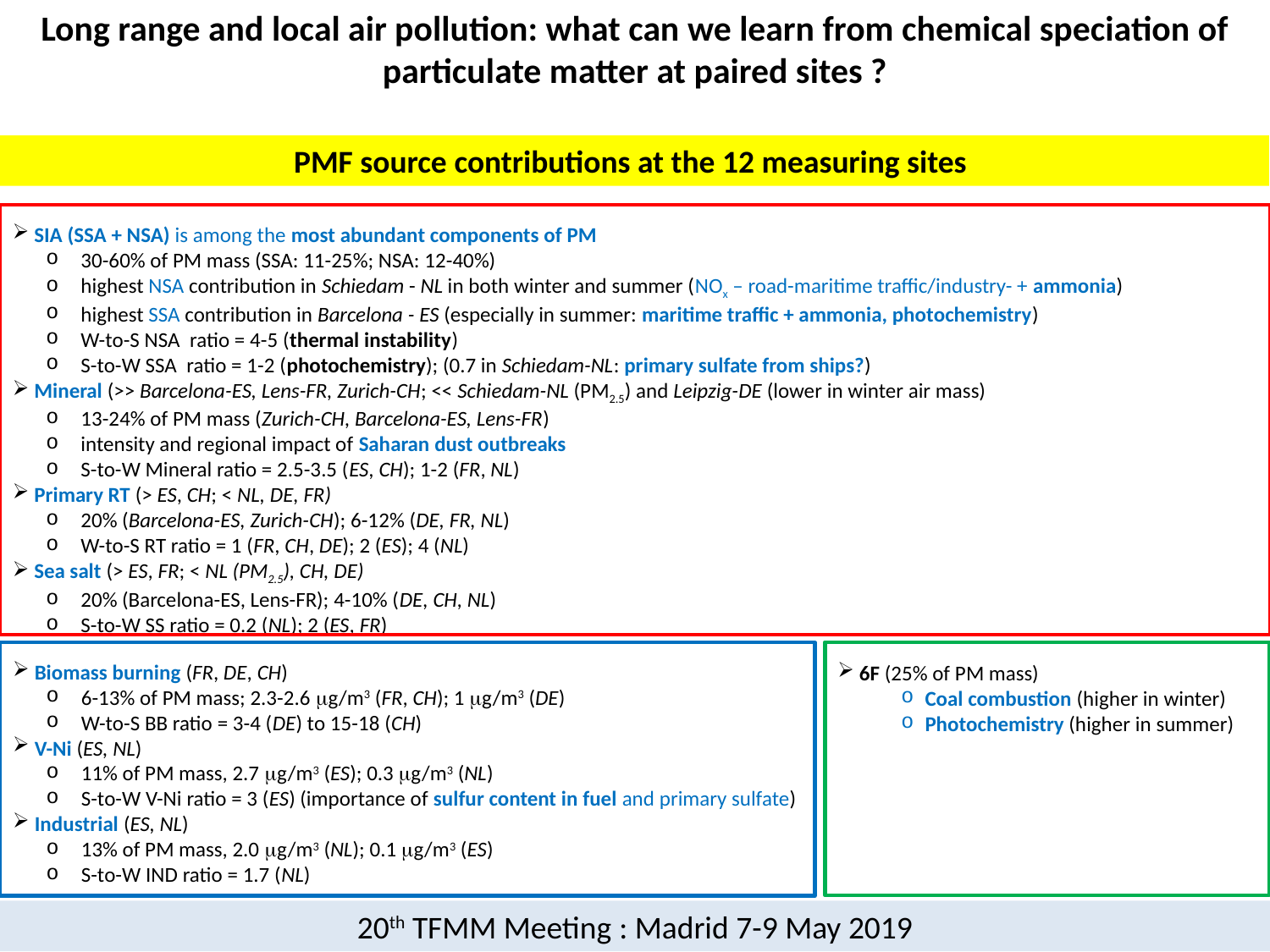

Long range and local air pollution: what can we learn from chemical speciation of particulate matter at paired sites ?
PMF source contributions at the 12 measuring sites

 SIA (SSA + NSA) is among the most abundant components of PM
 30-60% of PM mass (SSA: 11-25%; NSA: 12-40%)
 highest NSA contribution in Schiedam - NL in both winter and summer (NOx – road-maritime traffic/industry- + ammonia)
 highest SSA contribution in Barcelona - ES (especially in summer: maritime traffic + ammonia, photochemistry)
 W-to-S NSA  ratio = 4-5 (thermal instability)
 S-to-W SSA  ratio = 1-2 (photochemistry); (0.7 in Schiedam-NL: primary sulfate from ships?)
 Mineral (>> Barcelona-ES, Lens-FR, Zurich-CH; << Schiedam-NL (PM2.5) and Leipzig-DE (lower in winter air mass)
 13-24% of PM mass (Zurich-CH, Barcelona-ES, Lens-FR)
 intensity and regional impact of Saharan dust outbreaks
 S-to-W Mineral ratio = 2.5-3.5 (ES, CH); 1-2 (FR, NL)
 Primary RT (> ES, CH; < NL, DE, FR)
 20% (Barcelona-ES, Zurich-CH); 6-12% (DE, FR, NL)
 W-to-S RT ratio = 1 (FR, CH, DE); 2 (ES); 4 (NL)
 Sea salt (> ES, FR; < NL (PM2.5), CH, DE)
 20% (Barcelona-ES, Lens-FR); 4-10% (DE, CH, NL)
 S-to-W SS ratio = 0.2 (NL); 2 (ES, FR)

 Biomass burning (FR, DE, CH)
 6-13% of PM mass; 2.3-2.6 μg/m3 (FR, CH); 1 μg/m3 (DE)
 W-to-S BB ratio = 3-4 (DE) to 15-18 (CH)
 V-Ni (ES, NL)
 11% of PM mass, 2.7 μg/m3 (ES); 0.3 μg/m3 (NL)
 S-to-W V-Ni ratio = 3 (ES) (importance of sulfur content in fuel and primary sulfate)
 Industrial (ES, NL)
 13% of PM mass, 2.0 μg/m3 (NL); 0.1 μg/m3 (ES)
 S-to-W IND ratio = 1.7 (NL)
 6F (25% of PM mass)
Coal combustion (higher in winter)
Photochemistry (higher in summer)
20th TFMM Meeting : Madrid 7-9 May 2019